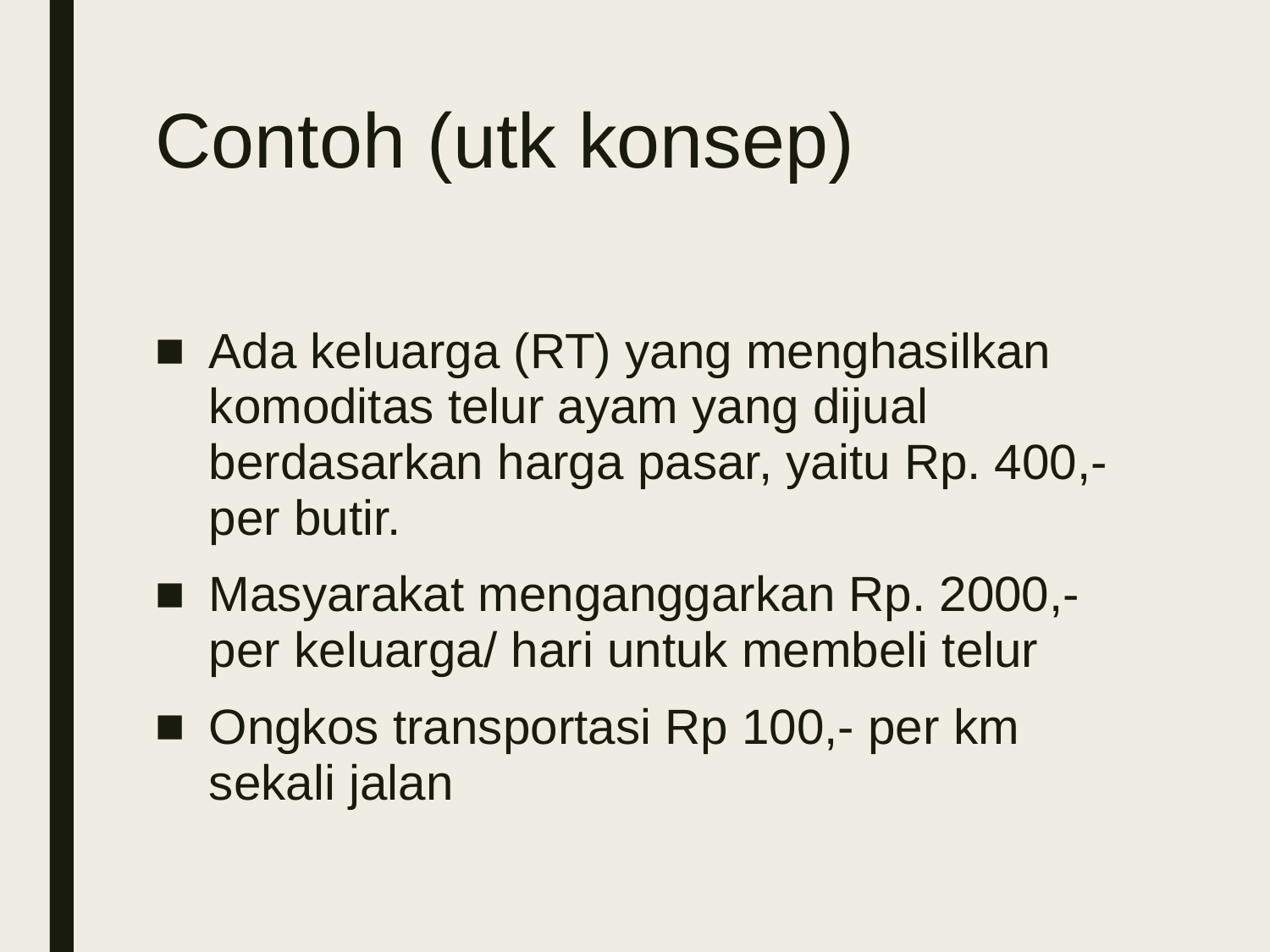

# Contoh (utk konsep)
Ada keluarga (RT) yang menghasilkan komoditas telur ayam yang dijual berdasarkan harga pasar, yaitu Rp. 400,- per butir.
Masyarakat menganggarkan Rp. 2000,- per keluarga/ hari untuk membeli telur
Ongkos transportasi Rp 100,- per km sekali jalan